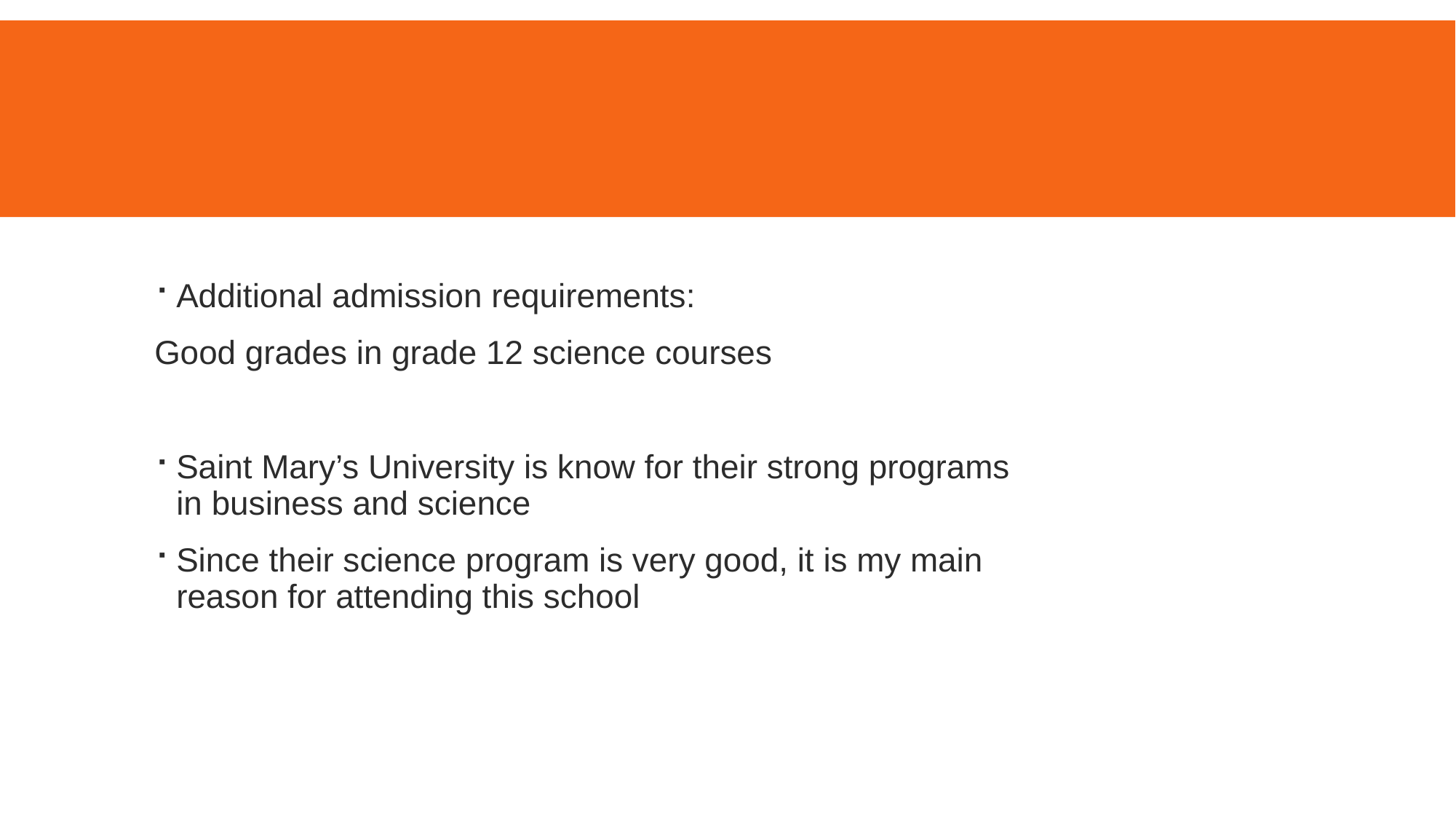

Additional admission requirements:
Good grades in grade 12 science courses

Saint Mary’s University is know for their strong programs in business and science
Since their science program is very good, it is my main reason for attending this school